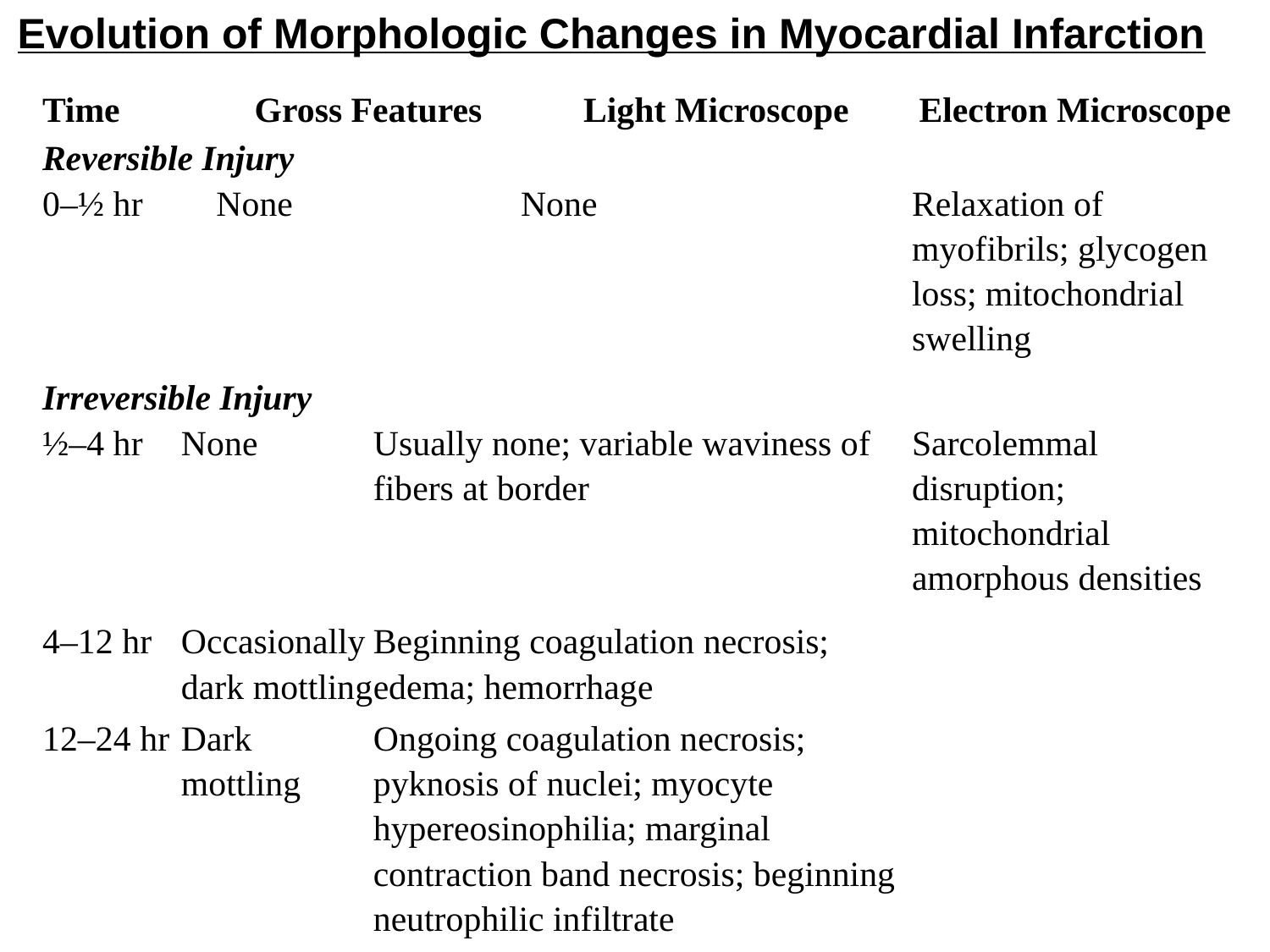

Evolution of Morphologic Changes in Myocardial Infarction
| Time |  | Gross Features |  | Light Microscope | Electron Microscope |
| --- | --- | --- | --- | --- | --- |
| Reversible Injury |  |  |  |  |  |
| 0–½ hr |  | None |  | None | Relaxation of myofibrils; glycogen loss; mitochondrial swelling |
| Irreversible Injury |  |  |  |  |  |
| ½–4 hr | None |  | Usually none; variable waviness of fibers at border |  | Sarcolemmal disruption; mitochondrial amorphous densities |
| 4–12 hr | Occasionally dark mottling |  | Beginning coagulation necrosis; edema; hemorrhage |  |  |
| 12–24 hr | Dark mottling |  | Ongoing coagulation necrosis; pyknosis of nuclei; myocyte hypereosinophilia; marginal contraction band necrosis; beginning neutrophilic infiltrate |  |  |
|  |  |  |  |  |  |